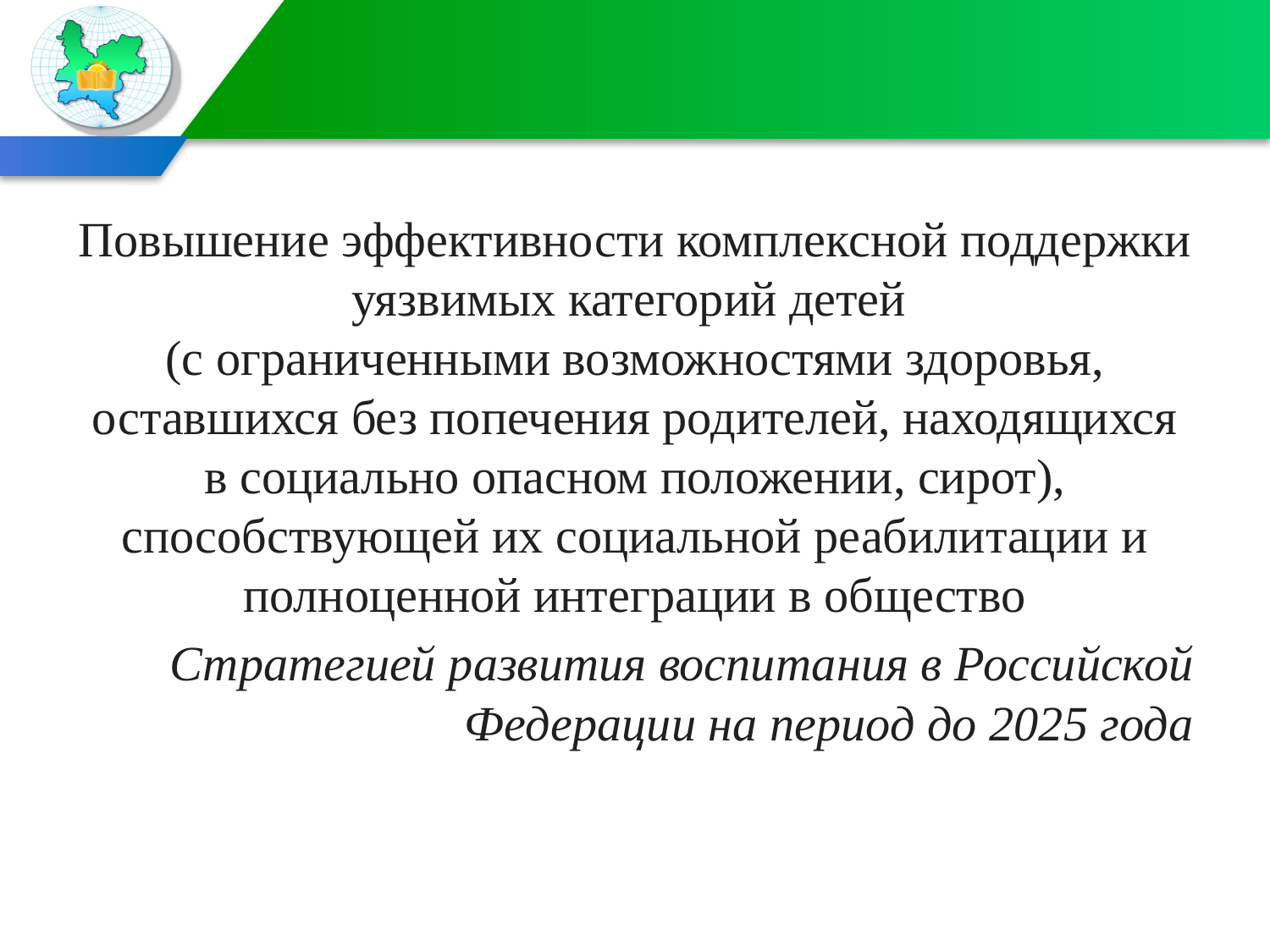

#
Повышение эффективности комплексной поддержки уязвимых категорий детей
(с ограниченными возможностями здоровья, оставшихся без попечения родителей, находящихся в социально опасном положении, сирот), способствующей их социальной реабилитации и полноценной интеграции в общество
Стратегией развития воспитания в Российской Федерации на период до 2025 года